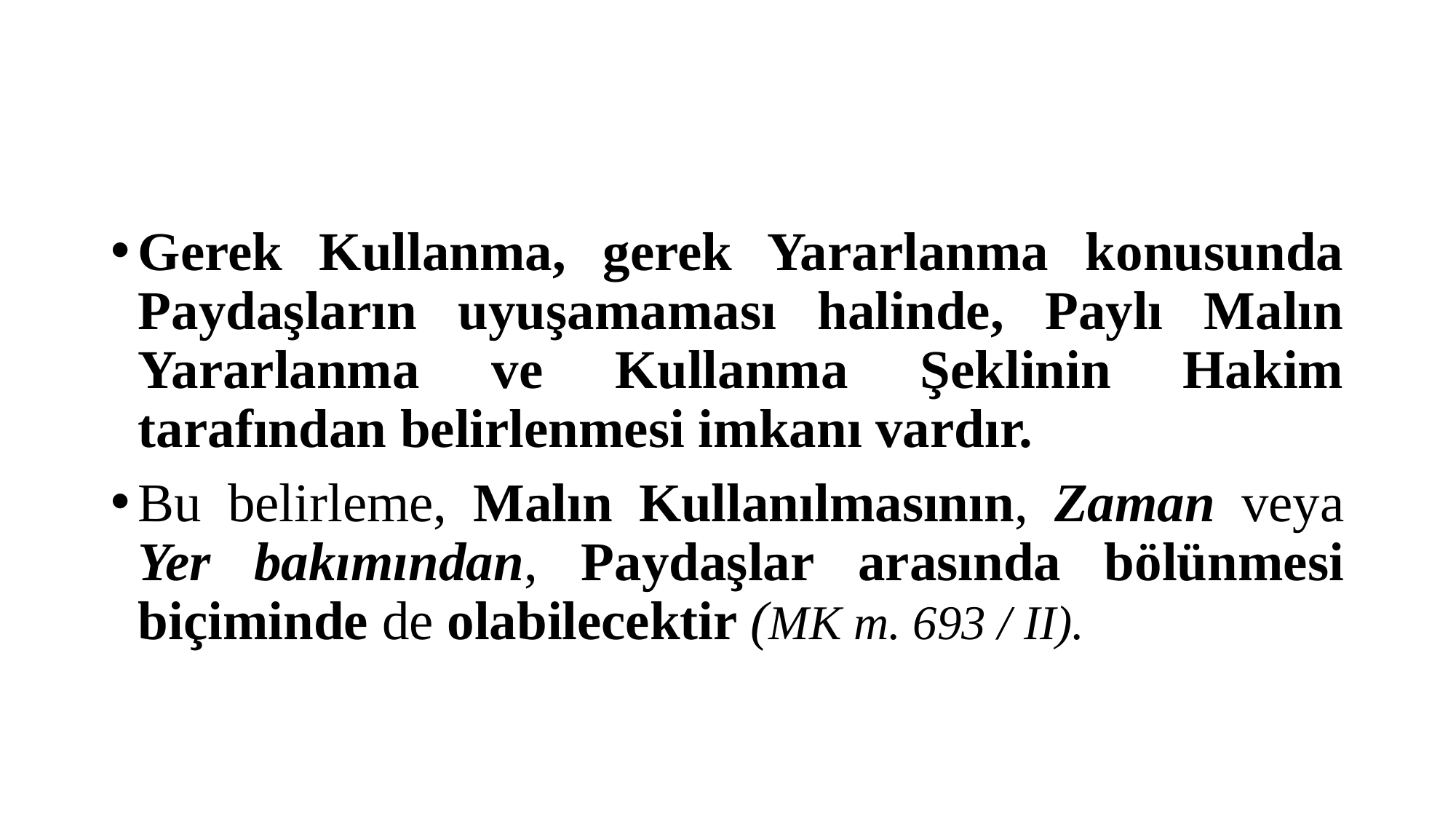

#
Gerek Kullanma, gerek Yararlanma konusunda Paydaşların uyuşamaması halinde, Paylı Malın Yararlanma ve Kullanma Şeklinin Hakim tarafından belirlenmesi imkanı vardır.
Bu belirleme, Malın Kullanılmasının, Zaman veya Yer bakımından, Paydaşlar arasında bölünmesi biçiminde de olabilecektir (MK m. 693 / II).